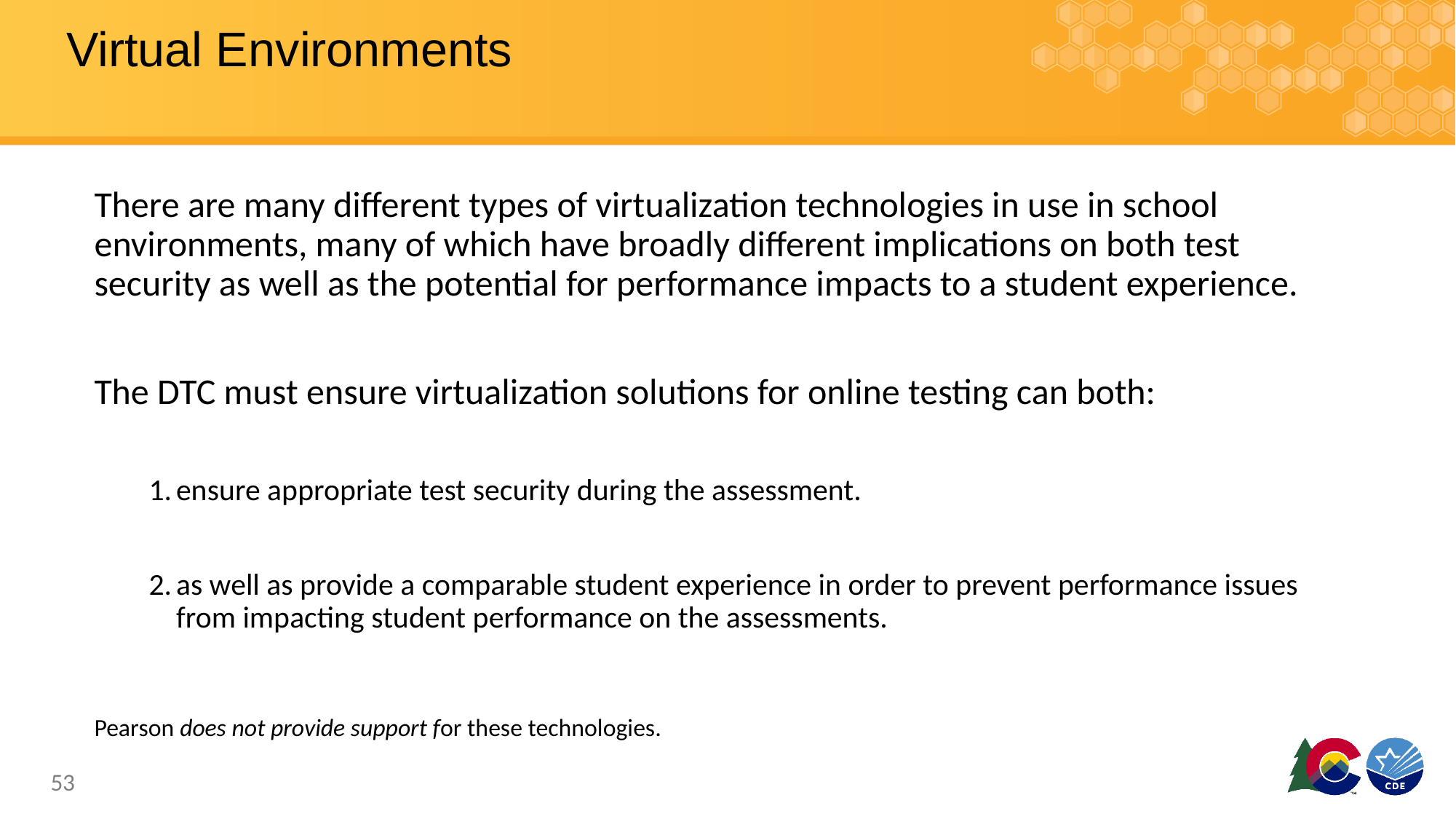

# Virtual Environments
There are many different types of virtualization technologies in use in school environments, many of which have broadly different implications on both test security as well as the potential for performance impacts to a student experience.

The DTC must ensure virtualization solutions for online testing can both:

ensure appropriate test security during the assessment.

as well as provide a comparable student experience in order to prevent performance issues from impacting student performance on the assessments.

Pearson does not provide support for these technologies.

53